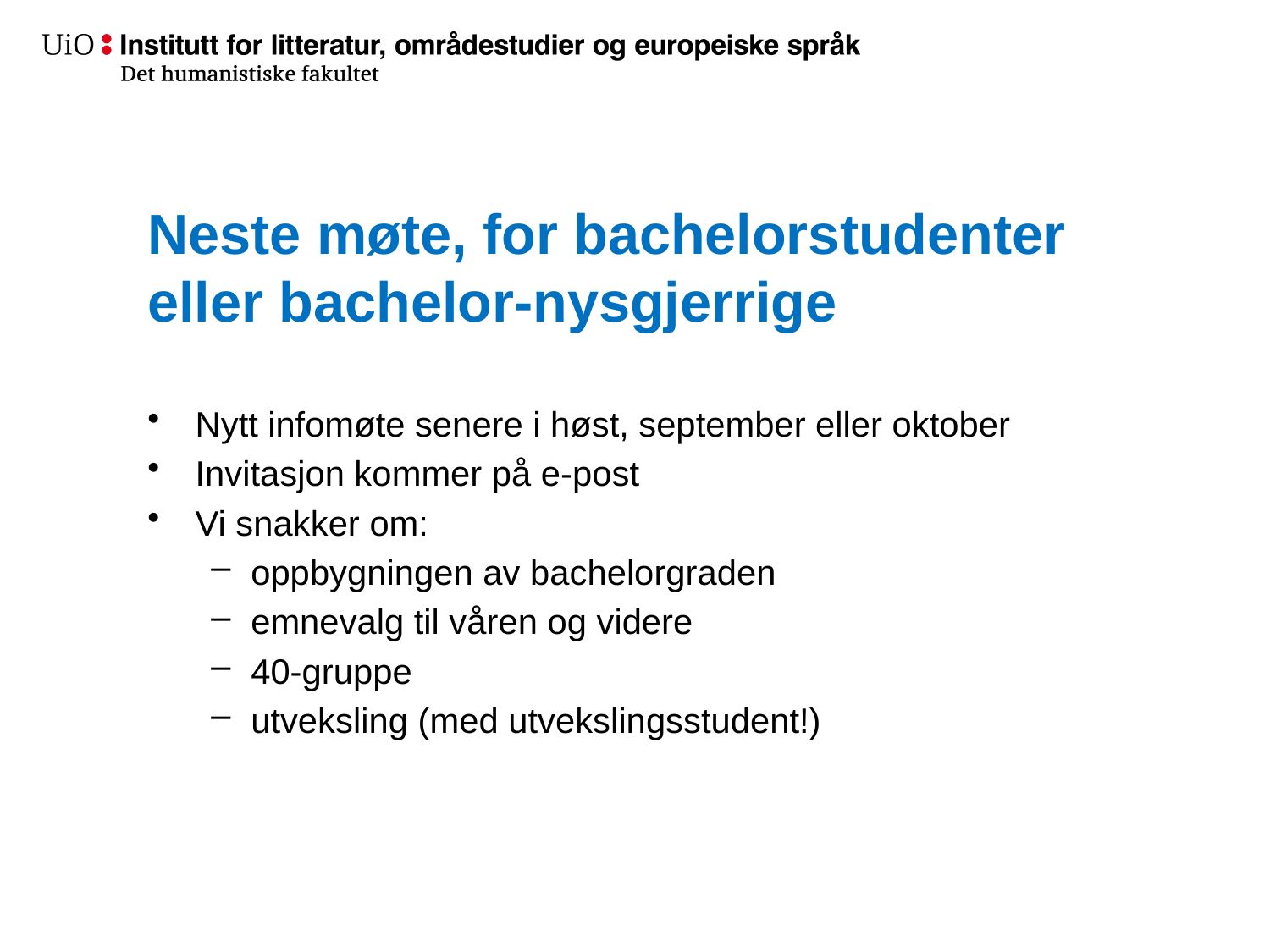

# Neste møte, for bachelorstudenter eller bachelor-nysgjerrige

Nytt infomøte senere i høst, september eller oktober
Invitasjon kommer på e-post
Vi snakker om:
oppbygningen av bachelorgraden
emnevalg til våren og videre
40-gruppe
utveksling (med utvekslingsstudent!)